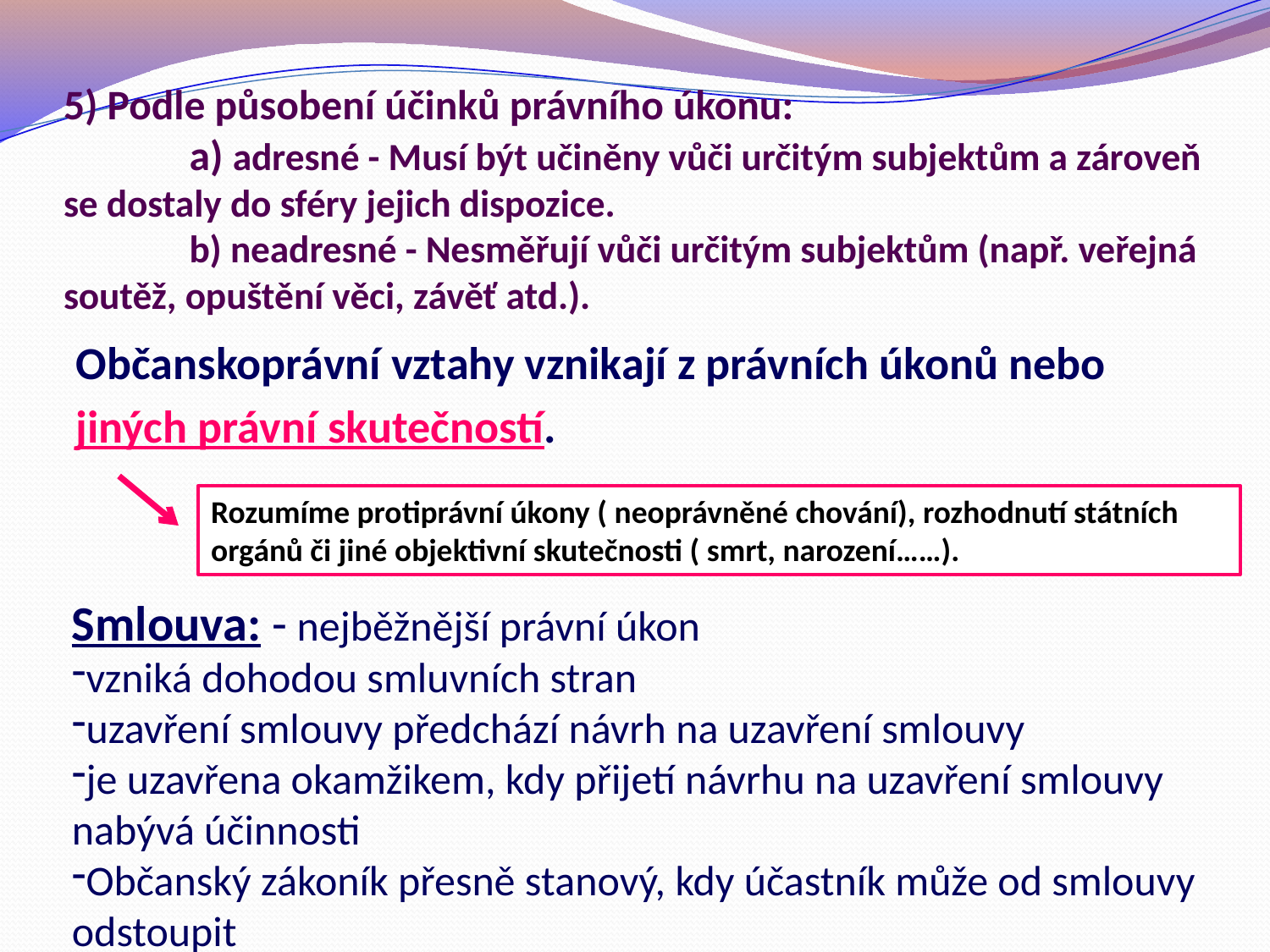

# 5) Podle působení účinků právního úkonu: a) adresné - Musí být učiněny vůči určitým subjektům a zároveň se dostaly do sféry jejich dispozice. b) neadresné - Nesměřují vůči určitým subjektům (např. veřejná soutěž, opuštění věci, závěť atd.).
Občanskoprávní vztahy vznikají z právních úkonů nebo
jiných právní skutečností.
Rozumíme protiprávní úkony ( neoprávněné chování), rozhodnutí státních orgánů či jiné objektivní skutečnosti ( smrt, narození……).
Smlouva: - nejběžnější právní úkon
vzniká dohodou smluvních stran
uzavření smlouvy předchází návrh na uzavření smlouvy
je uzavřena okamžikem, kdy přijetí návrhu na uzavření smlouvy nabývá účinnosti
Občanský zákoník přesně stanový, kdy účastník může od smlouvy odstoupit